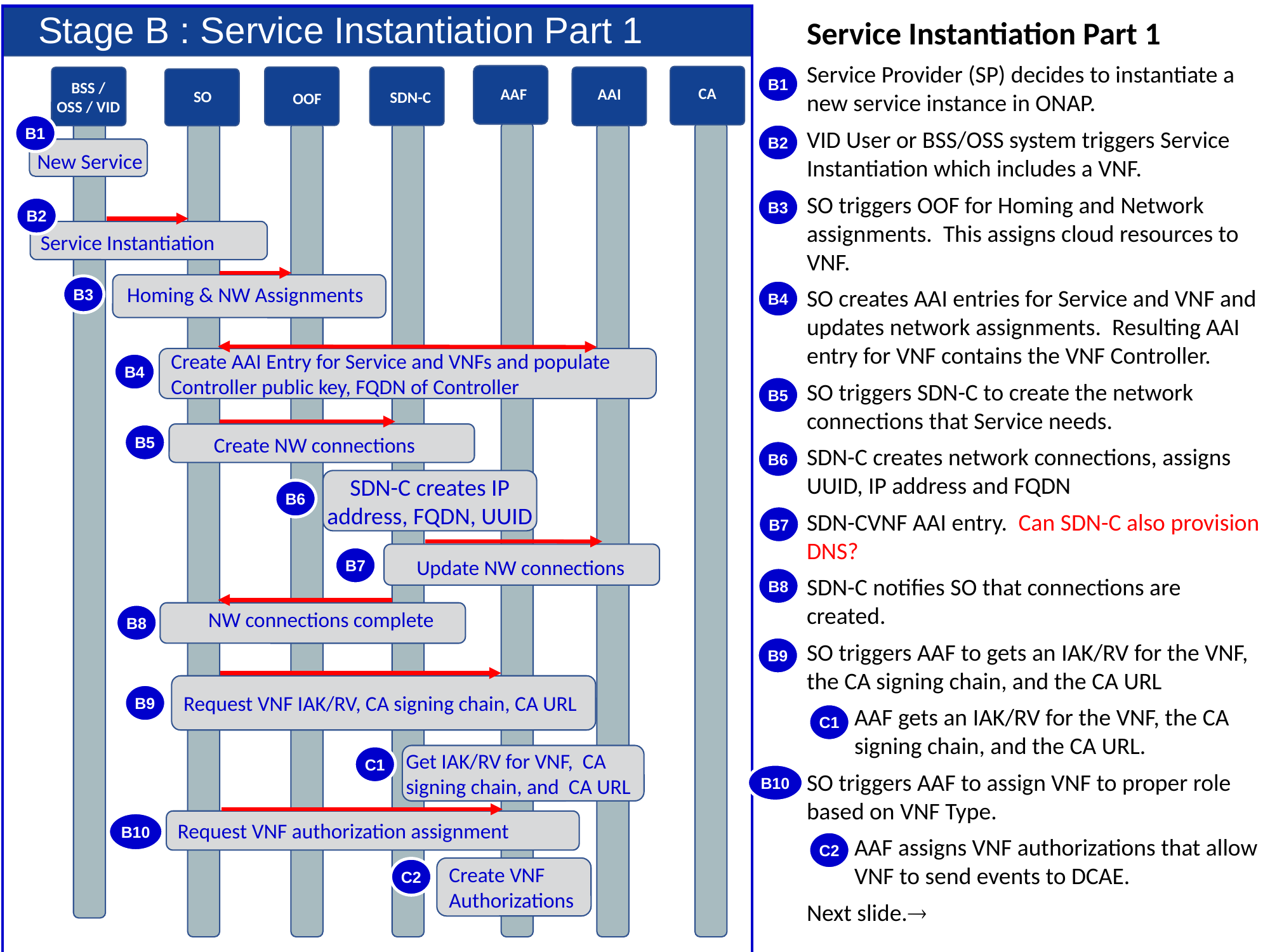

Stage B : Service Instantiation Part 1
Service Instantiation Part 1
Service Provider (SP) decides to instantiate a new service instance in ONAP.
VID User or BSS/OSS system triggers Service Instantiation which includes a VNF.
SO triggers OOF for Homing and Network assignments.  This assigns cloud resources to VNF.
SO creates AAI entries for Service and VNF and updates network assignments.  Resulting AAI entry for VNF contains the VNF Controller.
SO triggers SDN-C to create the network connections that Service needs.
SDN-C creates network connections, assigns UUID, IP address and FQDN
SDN-CVNF AAI entry.  Can SDN-C also provision DNS?
SDN-C notifies SO that connections are created.
SO triggers AAF to gets an IAK/RV for the VNF, the CA signing chain, and the CA URL
AAF gets an IAK/RV for the VNF, the CA signing chain, and the CA URL.
SO triggers AAF to assign VNF to proper role based on VNF Type.
AAF assigns VNF authorizations that allow VNF to send events to DCAE.
Next slide.→

B1

OOF

AAI

SO
BSS / OSS / VID
CA
AAF
SDN-C

B1

B2
New Service

B3
B2
Service Instantiation
B3
Homing & NW Assignments
B4

Create AAI Entry for Service and VNFs and populate Controller public key, FQDN of Controller
B4
B5
B5

Create NW connections
B6

SDN-C creates IP address, FQDN, UUID
B6
B7
B7
Update NW connections
B8
NW connections complete
B8
B9
Request VNF IAK/RV, CA signing chain, CA URL
B9
C1
Get IAK/RV for VNF,  CA signing chain, and  CA URL
C1
B10
Request VNF authorization assignment
B10
C2
Create VNF Authorizations
C2